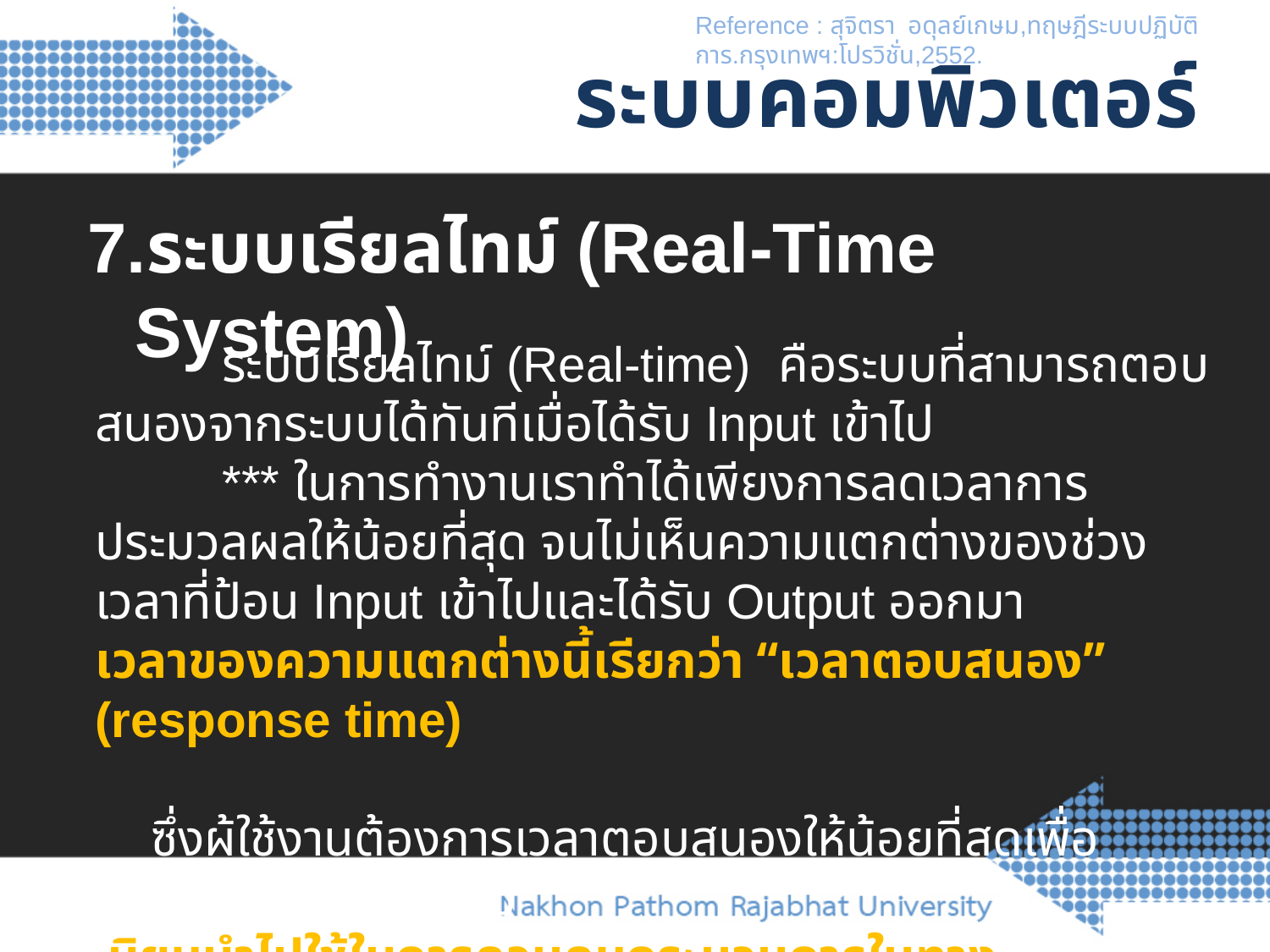

Reference : สุจิตรา  อดุลย์เกษม,ทฤษฎีระบบปฏิบัติการ.กรุงเทพฯ:โปรวิชั่น,2552.
หน้าที่ของระบบปฏิบัติการ
# ระบบคอมพิวเตอร์
7.ระบบเรียลไทม์ (Real-Time System)
 		ระบบเรียลไทม์ (Real-time)  คือระบบที่สามารถตอบสนองจากระบบได้ทันทีเมื่อได้รับ Input เข้าไป
		*** ในการทำงานเราทำได้เพียงการลดเวลาการประมวลผลให้น้อยที่สุด จนไม่เห็นความแตกต่างของช่วงเวลาที่ป้อน Input เข้าไปและได้รับ Output ออกมา
เวลาของความแตกต่างนี้เรียกว่า “เวลาตอบสนอง” (response time)

        ซึ่งผู้ใช้งานต้องการเวลาตอบสนองให้น้อยที่สุดเพื่อประสิทธิภาพของระบบ
 นิยมนำไปใช้ในการควบคุมกระบวนการในทางอุตสาหกรรม